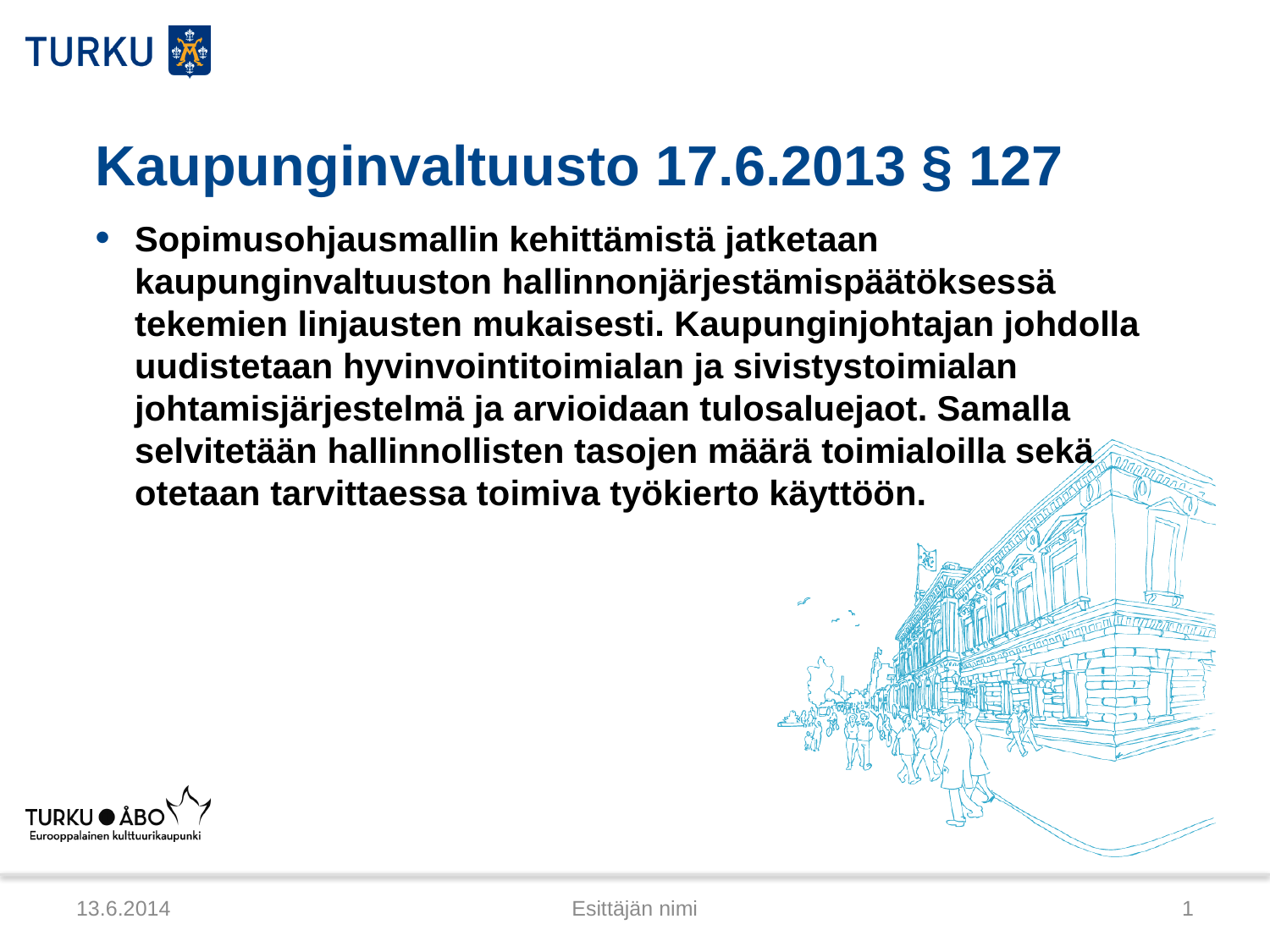

# Kaupunginvaltuusto 17.6.2013 § 127
Sopimusohjausmallin kehittämistä jatketaan kaupunginvaltuuston hallinnonjärjestämispäätöksessä tekemien linjausten mukaisesti. Kaupunginjohtajan johdolla uudistetaan hyvinvointitoimialan ja sivistystoimialan johtamisjärjestelmä ja arvioidaan tulosaluejaot. Samalla selvitetään hallinnollisten tasojen määrä toimialoilla sekä otetaan tarvittaessa toimiva työkierto käyttöön.
13.6.2014
Esittäjän nimi
1